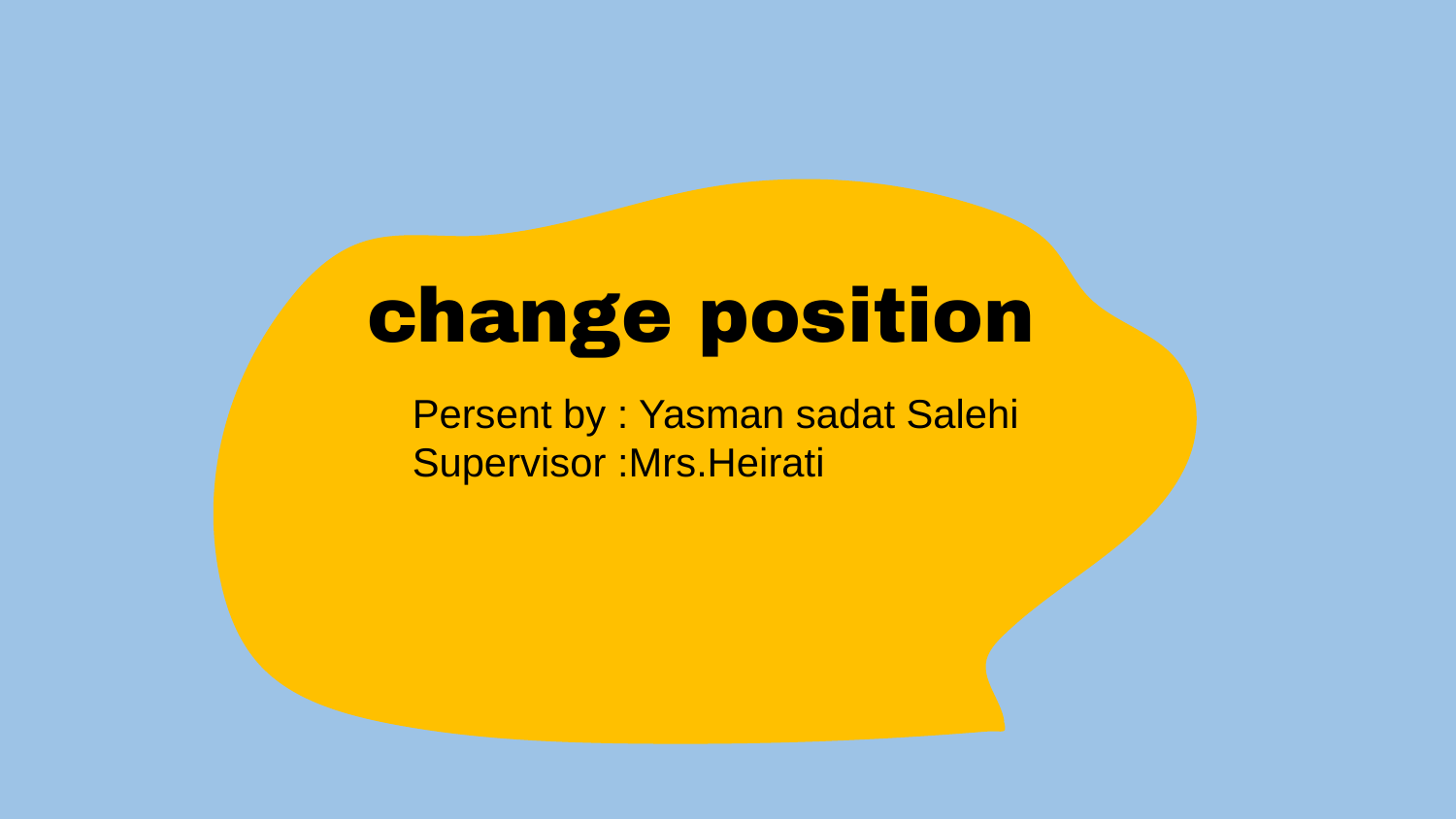

#

change position
Persent by : Yasman sadat Salehi
Supervisor :Mrs.Heirati